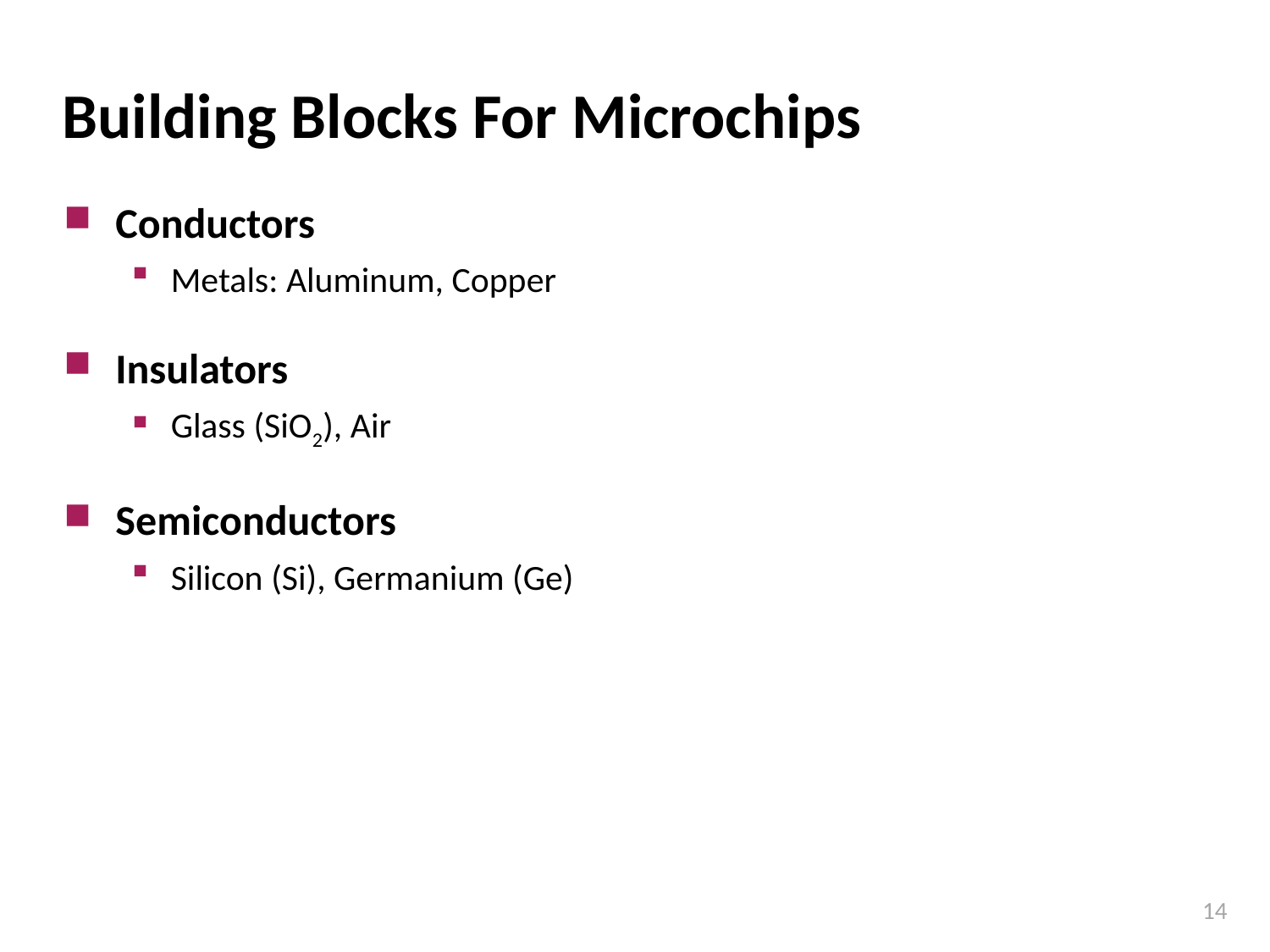

# Building Blocks For Microchips
Conductors
Metals: Aluminum, Copper
Insulators
Glass (SiO2), Air
Semiconductors
Silicon (Si), Germanium (Ge)